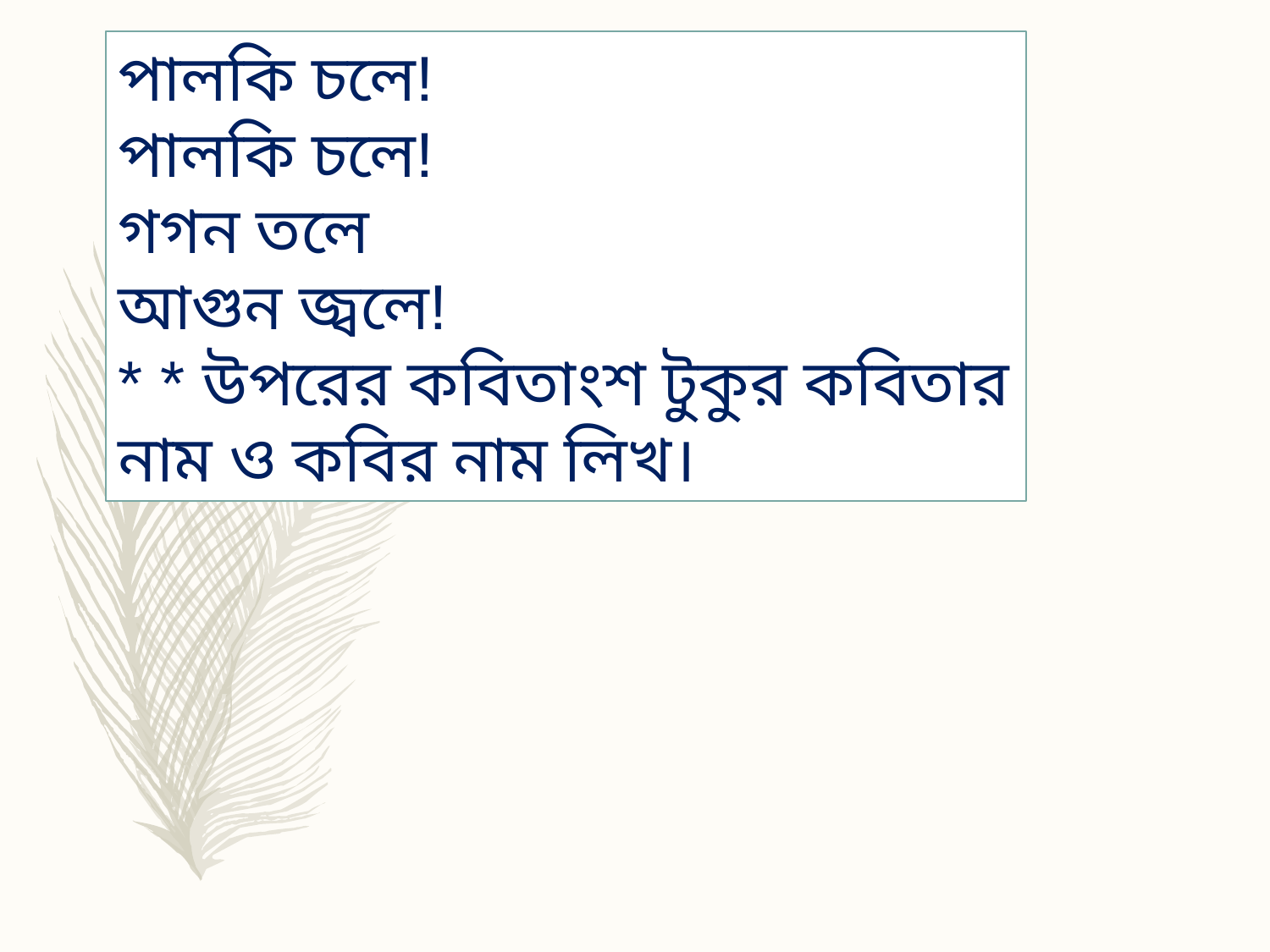

পালকি চলে!
পালকি চলে!
গগন তলে
আগুন জ্বলে!
* * উপরের কবিতাংশ টুকুর কবিতার নাম ও কবির নাম লিখ।